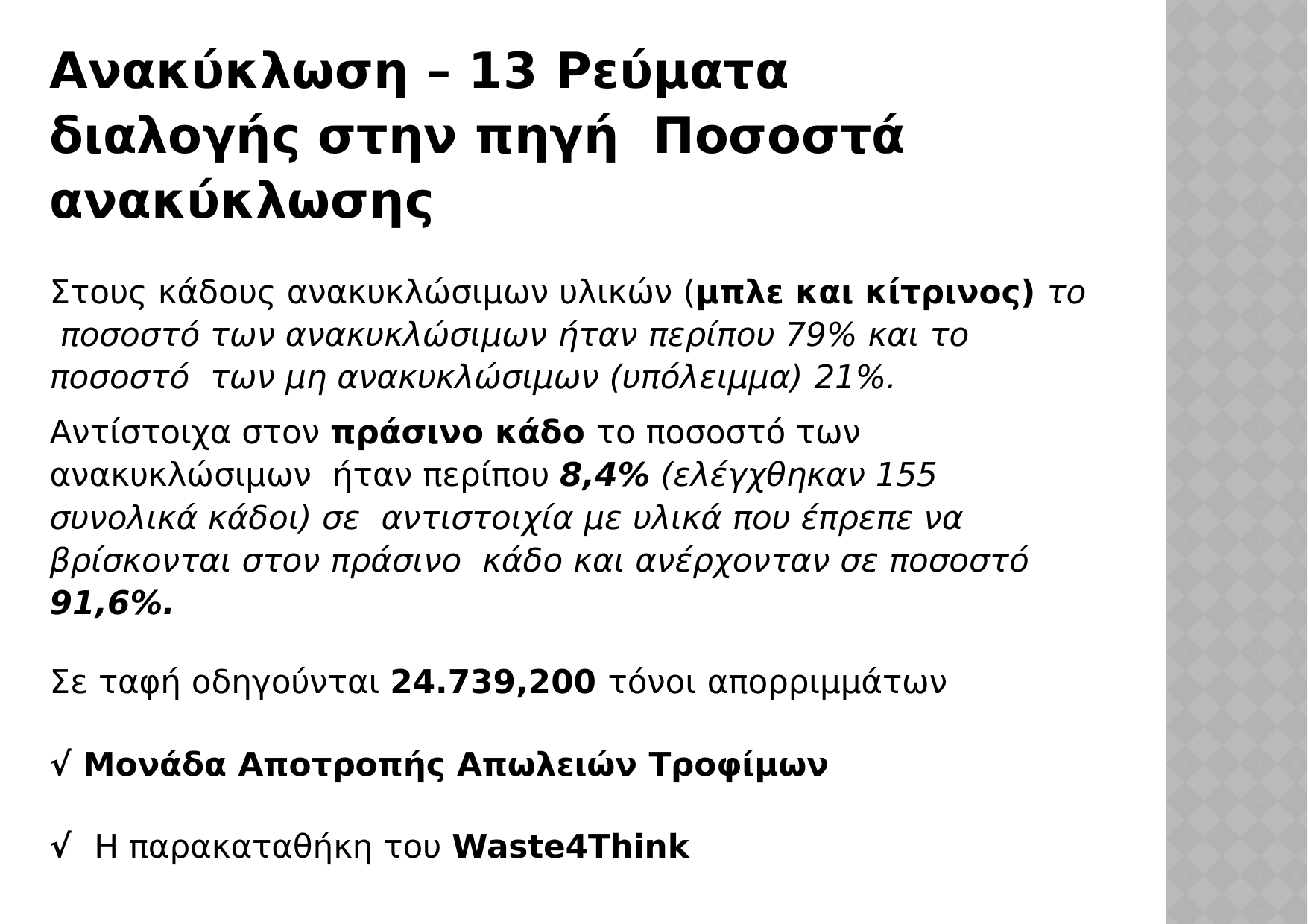

Ανακύκλωση – 13 Ρεύματα διαλογής στην πηγή  Ποσοστά ανακύκλωσης

Στους κάδους ανακυκλώσιμων υλικών (μπλε και κίτρινος) το  ποσοστό των ανακυκλώσιμων ήταν περίπου 79% και το ποσοστό  των μη ανακυκλώσιμων (υπόλειμμα) 21%.
Αντίστοιχα στον πράσινο κάδο το ποσοστό των ανακυκλώσιμων  ήταν περίπου 8,4% (ελέγχθηκαν 155 συνολικά κάδοι) σε  αντιστοιχία με υλικά που έπρεπε να βρίσκονται στον πράσινο  κάδο και ανέρχονταν σε ποσοστό 91,6%.

Σε ταφή οδηγούνται 24.739,200 τόνοι απορριμμάτων

√ Μονάδα Αποτροπής Απωλειών Τροφίμων

√  Η παρακαταθήκη του Waste4Think